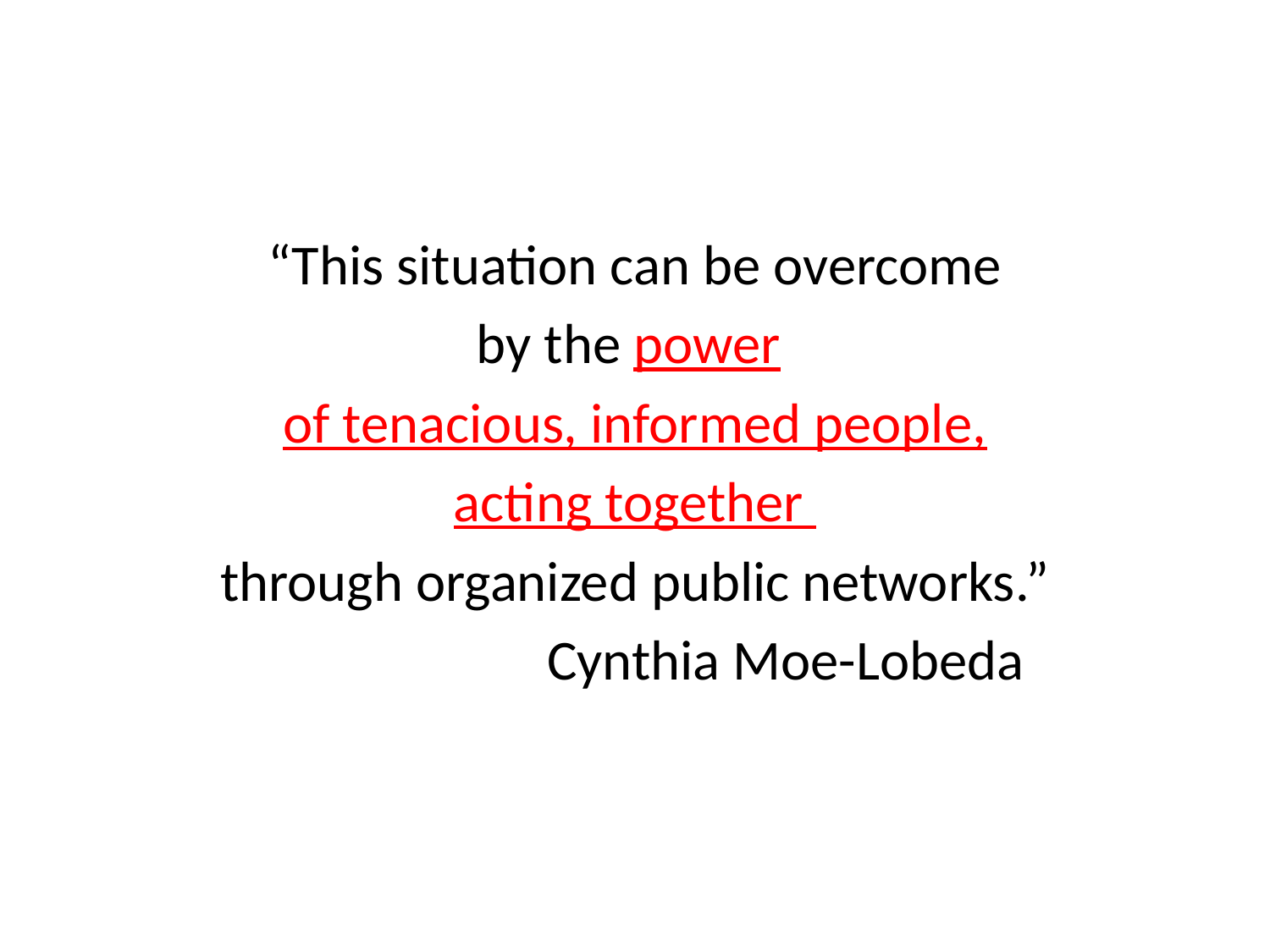

#
“This situation can be overcome
by the power
of tenacious, informed people,
acting together
through organized public networks.”
			Cynthia Moe-Lobeda